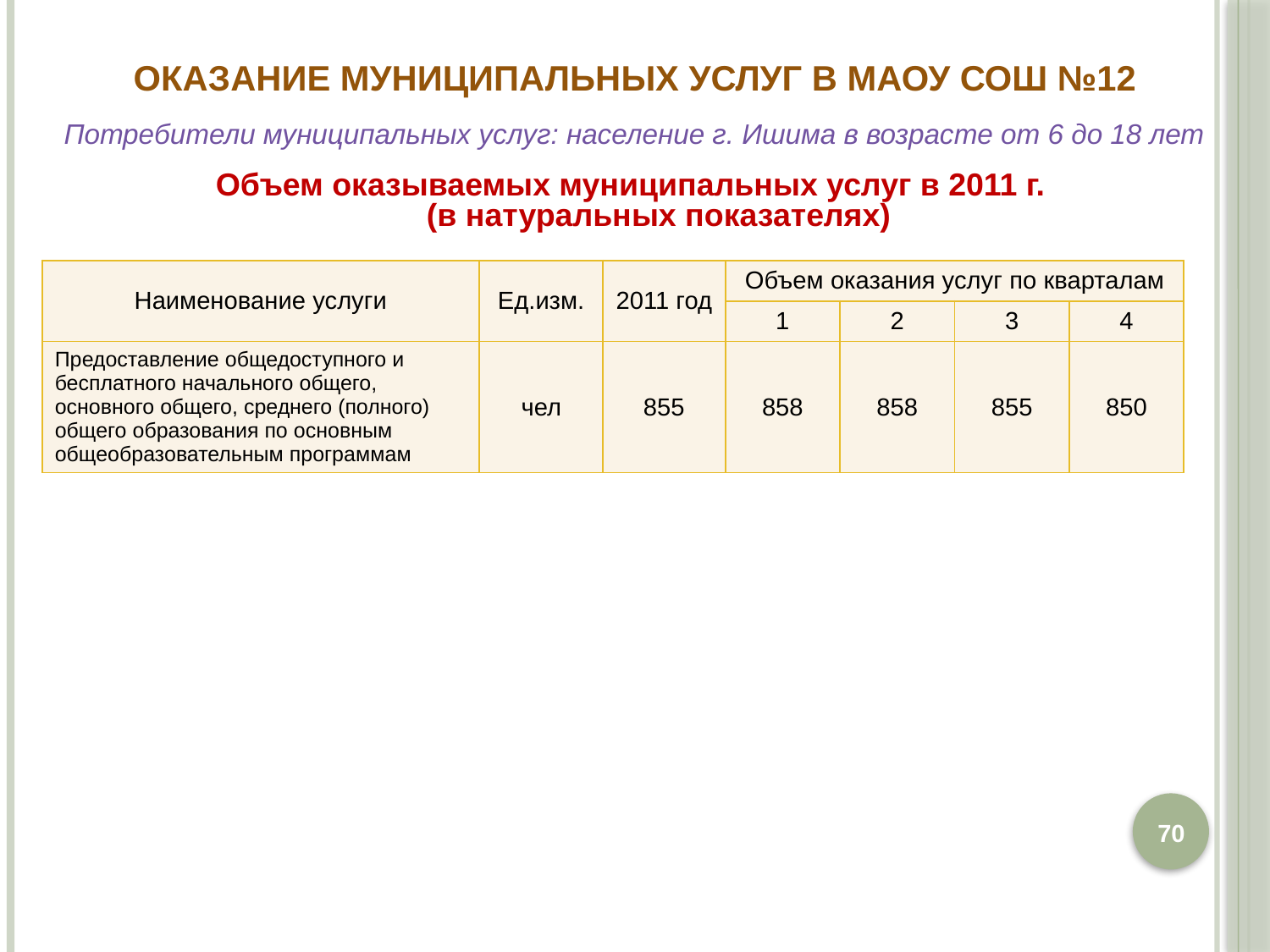

# ОКАЗАНИЕ МУНИЦИПАЛЬНЫХ УСЛУГ В МАОУ СОШ №12
Потребители муниципальных услуг: население г. Ишима в возрасте от 6 до 18 лет
Объем оказываемых муниципальных услуг в 2011 г.
(в натуральных показателях)
| Наименование услуги | Ед.изм. | 2011 год | Объем оказания услуг по кварталам |  |  |  |
| --- | --- | --- | --- | --- | --- | --- |
|  |  |  | 1 | 2 | 3 | 4 |
| Предоставление общедоступного и бесплатного начального общего, основного общего, среднего (полного) общего образования по основным общеобразовательным программам | чел | 855 | 858 | 858 | 855 | 850 |

70